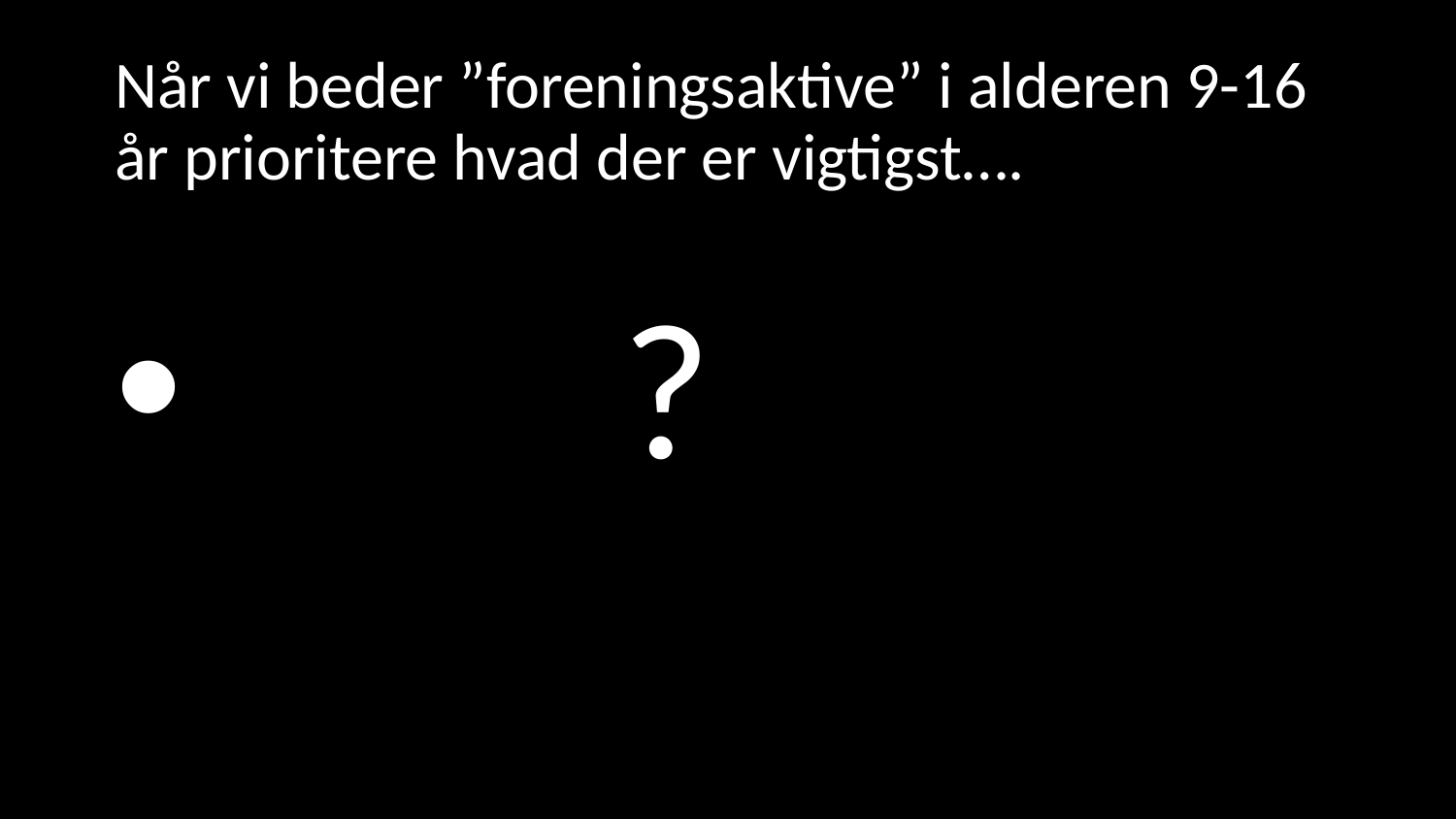

# Når vi beder ”foreningsaktive” i alderen 9-16 år prioritere hvad der er vigtigst….

          ?